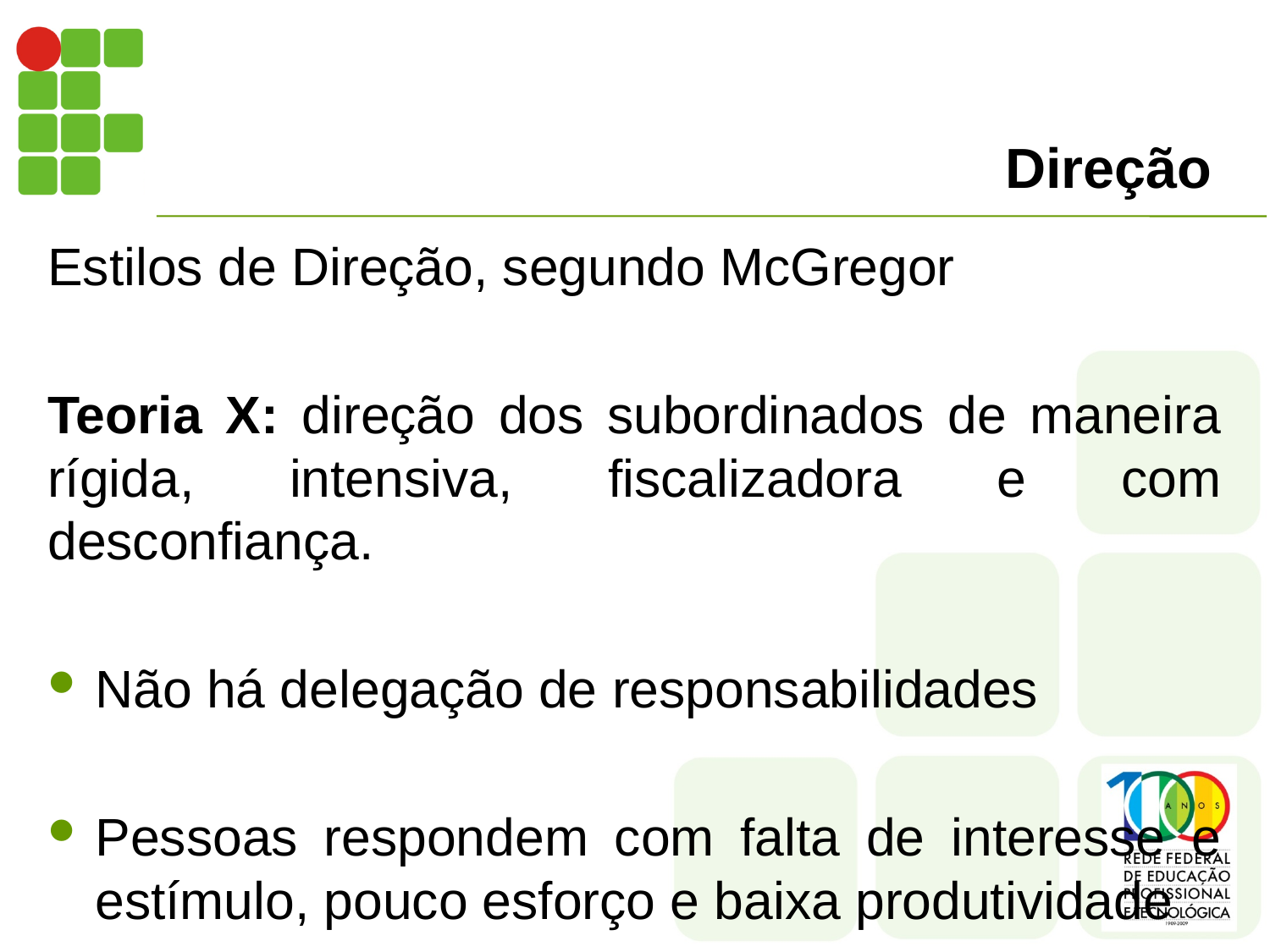

# Direção
Estilos de Direção, segundo McGregor

Teoria X: direção dos subordinados de maneira rígida, intensiva, fiscalizadora e com desconfiança.

Não há delegação de responsabilidades

Pessoas respondem com falta de interesse e estímulo, pouco esforço e baixa produtividade